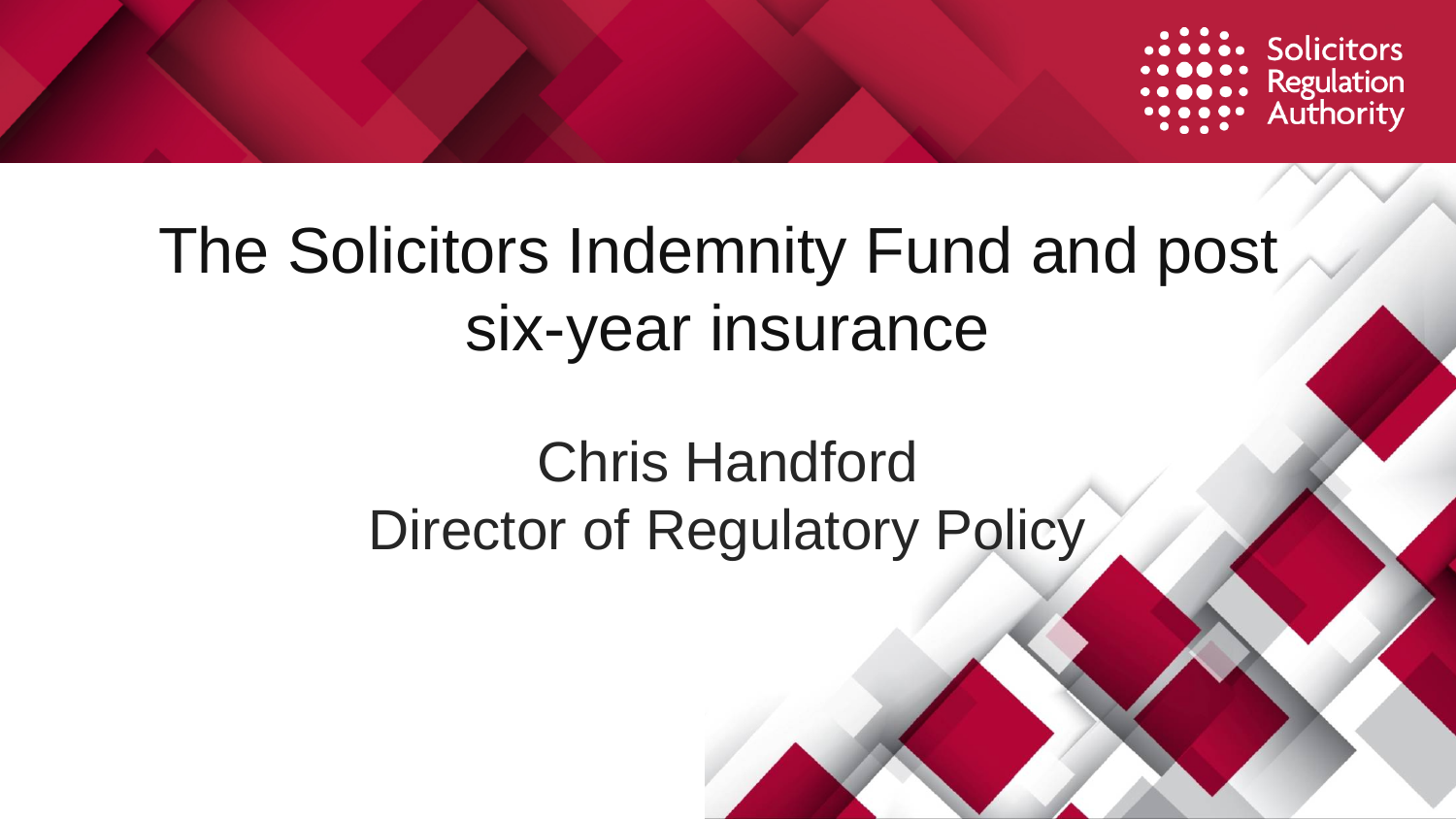

# The Solicitors Indemnity Fund and post six-year insurance
Chris Handford
Director of Regulatory Policy